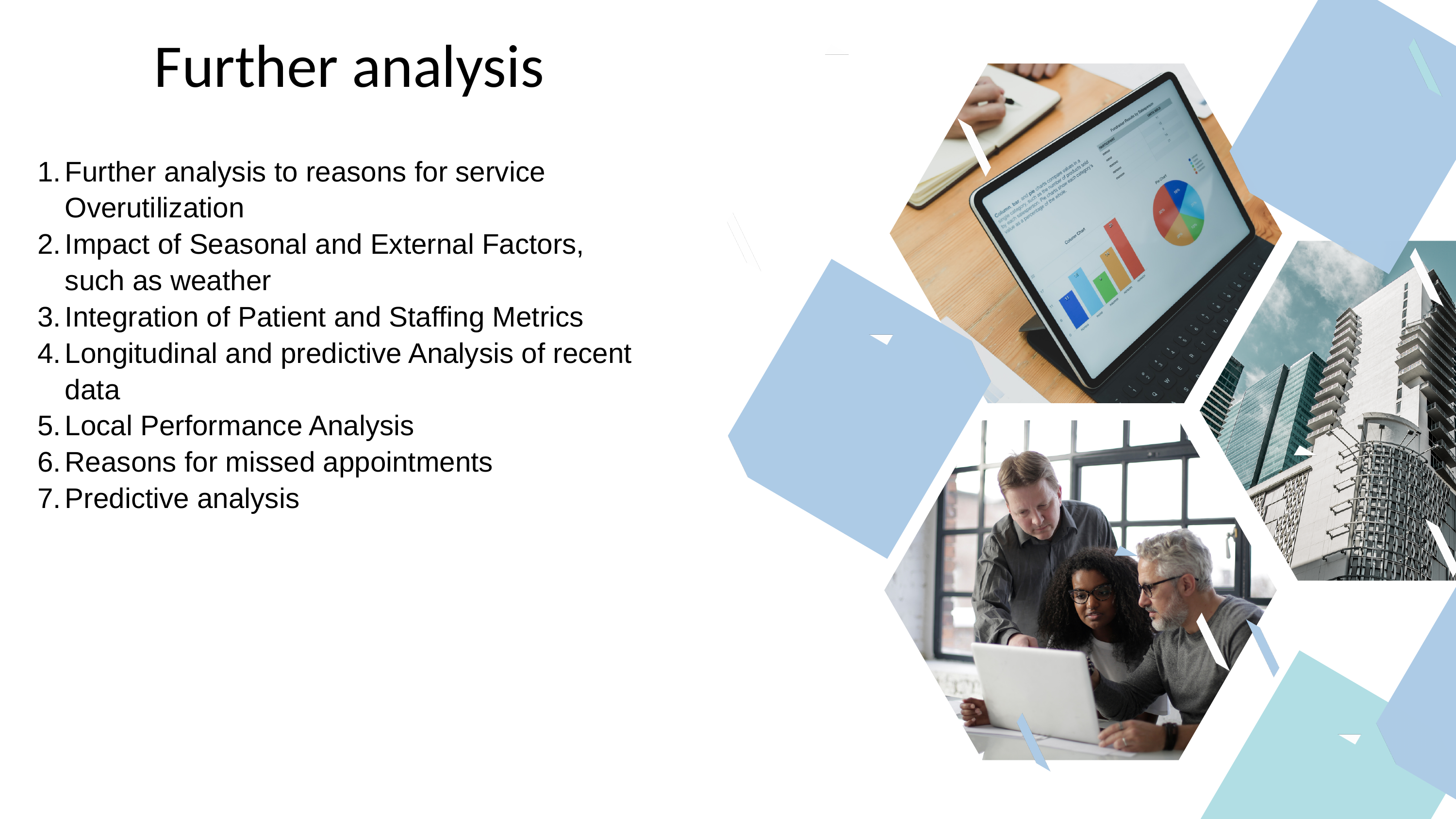

Further analysis

Further analysis to reasons for service Overutilization
Impact of Seasonal and External Factors, such as weather
Integration of Patient and Staffing Metrics
Longitudinal and predictive Analysis of recent data
Local Performance Analysis
Reasons for missed appointments
Predictive analysis